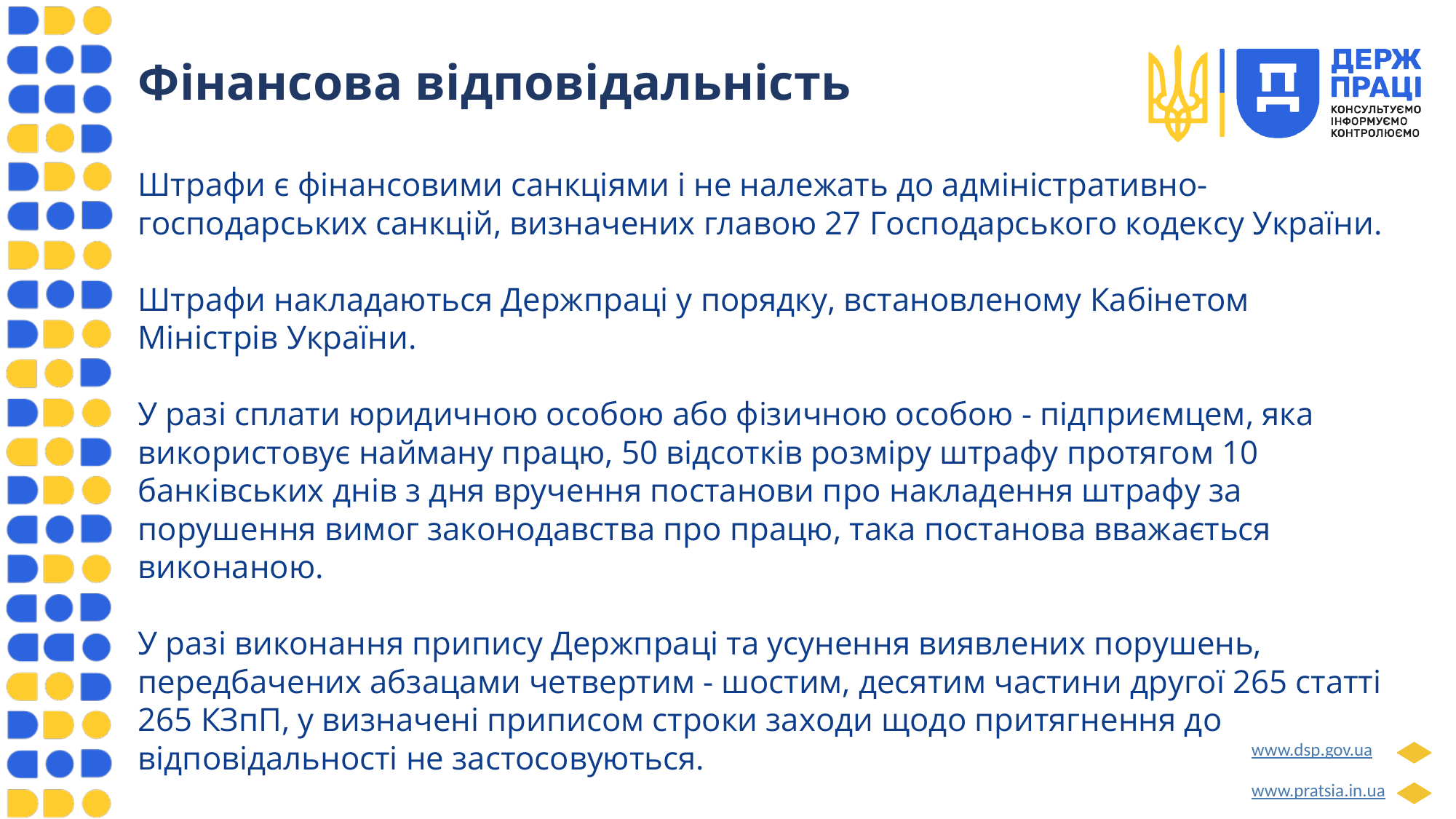

Фінансова відповідальність
Штрафи є фінансовими санкціями і не належать до адміністративно-господарських санкцій, визначених главою 27 Господарського кодексу України.

Штрафи накладаються Держпраці у порядку, встановленому Кабінетом Міністрів України.

У разі сплати юридичною особою або фізичною особою - підприємцем, яка використовує найману працю, 50 відсотків розміру штрафу протягом 10 банківських днів з дня вручення постанови про накладення штрафу за порушення вимог законодавства про працю, така постанова вважається виконаною.

У разі виконання припису Держпраці та усунення виявлених порушень, передбачених абзацами четвертим - шостим, десятим частини другої 265 статті 265 КЗпП, у визначені приписом строки заходи щодо притягнення до відповідальності не застосовуються.